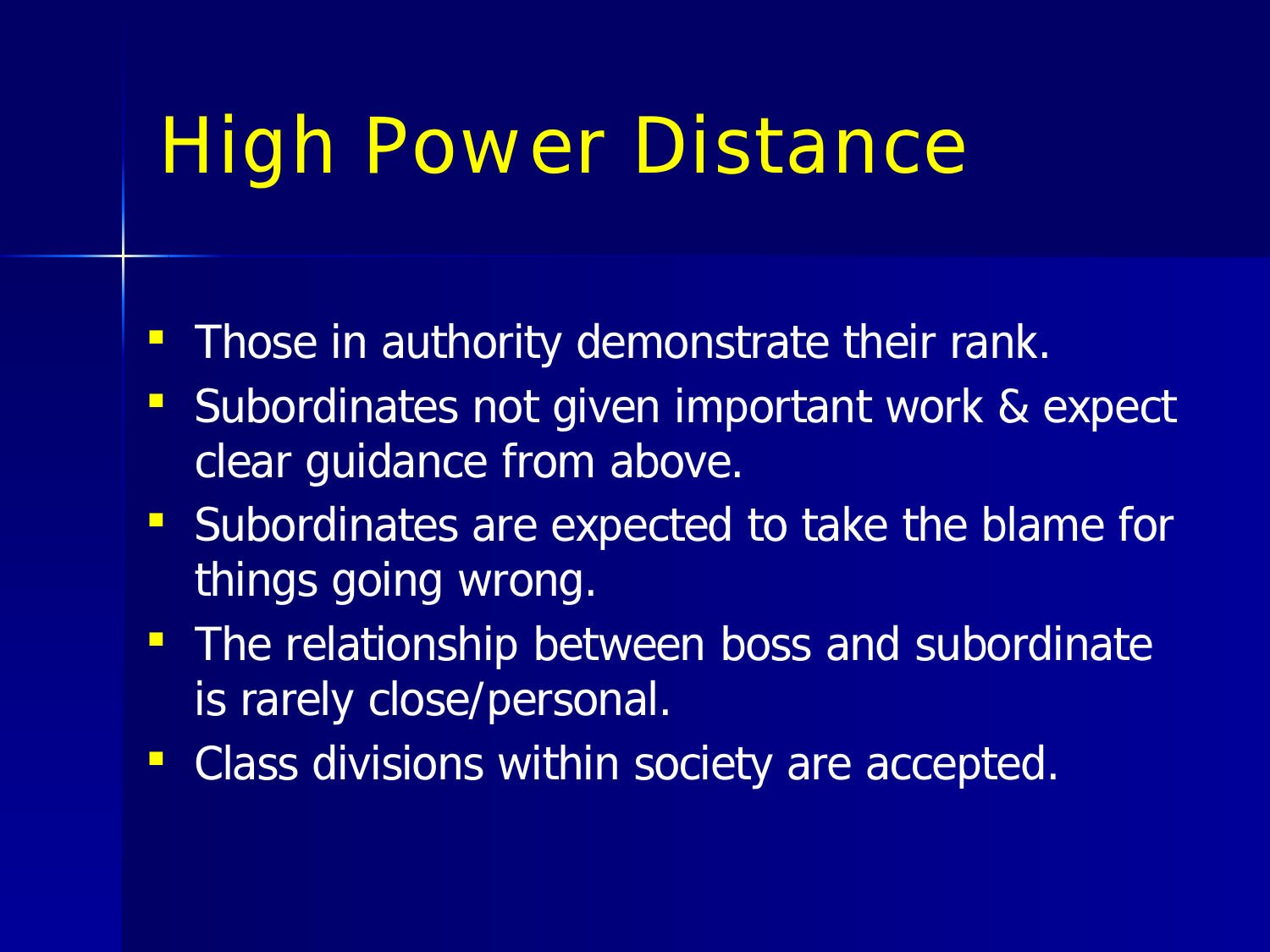

# High Power Distance
Those in authority demonstrate their rank.
Subordinates not given important work & expect clear guidance from above.
Subordinates are expected to take the blame for things going wrong.
The relationship between boss and subordinate is rarely close/personal.
Class divisions within society are accepted.